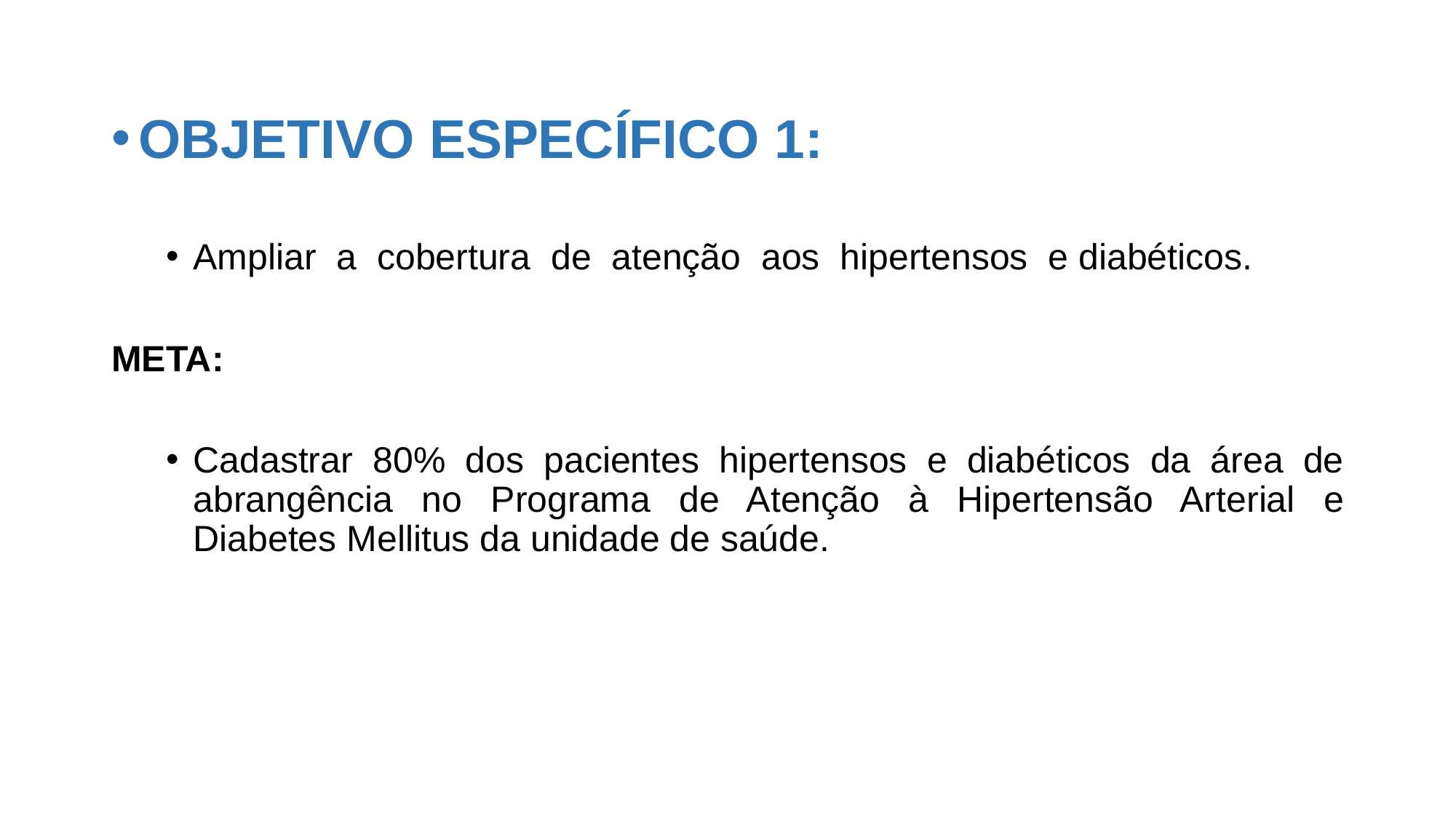

OBJETIVO ESPECÍFICO 1:

Ampliar  a  cobertura  de  atenção  aos  hipertensos  e diabéticos.

META:

Cadastrar 80% dos pacientes hipertensos e diabéticos da área de abrangência no Programa de Atenção à Hipertensão Arterial e Diabetes Mellitus da unidade de saúde.